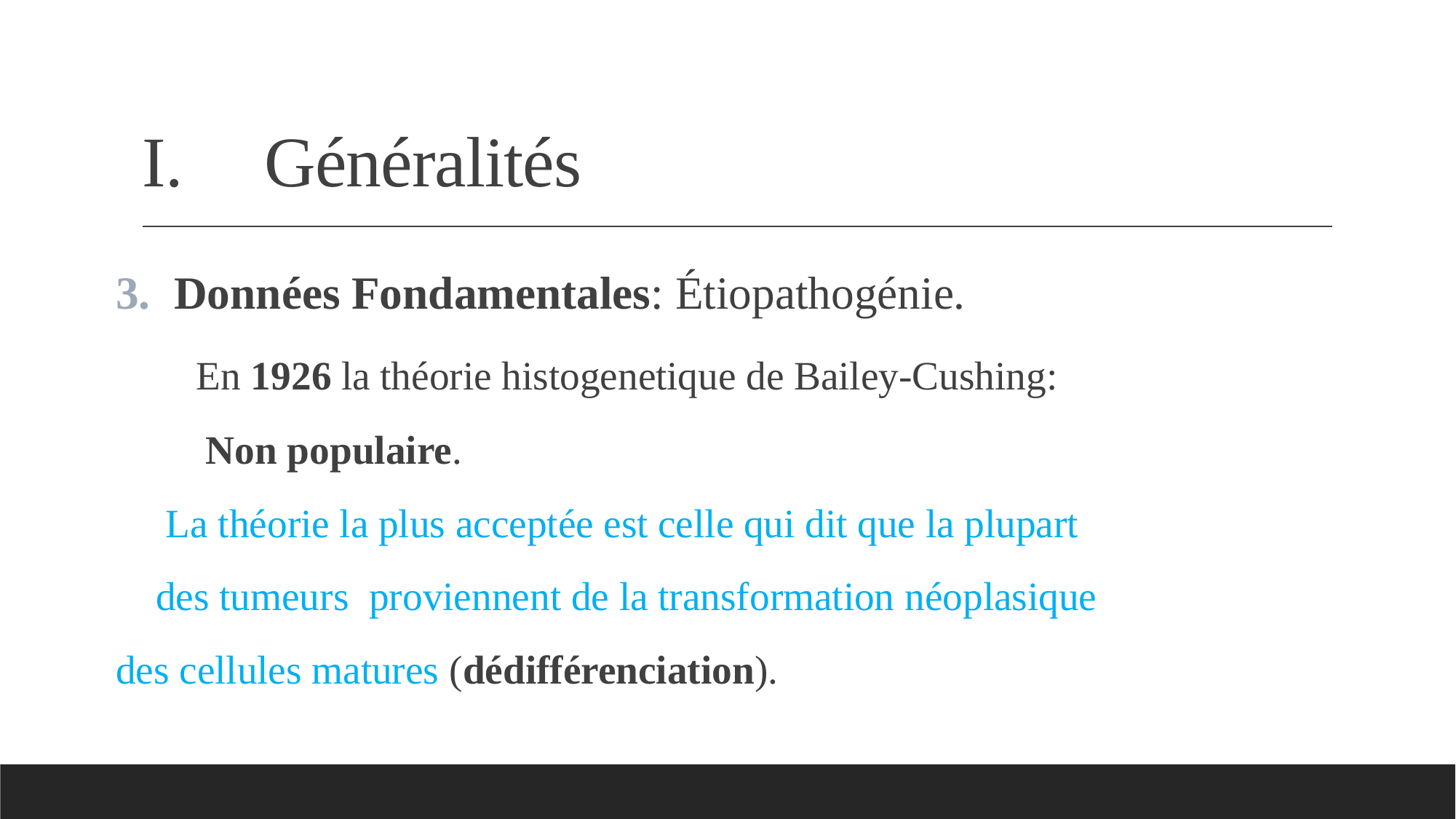

# Généralités
Données Fondamentales: Étiopathogénie.
       En 1926 la théorie histogenetique de Bailey-Cushing:
         Non populaire.
     La théorie la plus acceptée est celle qui dit que la plupart
    des tumeurs  proviennent de la transformation néoplasique
des cellules matures (dédifférenciation).